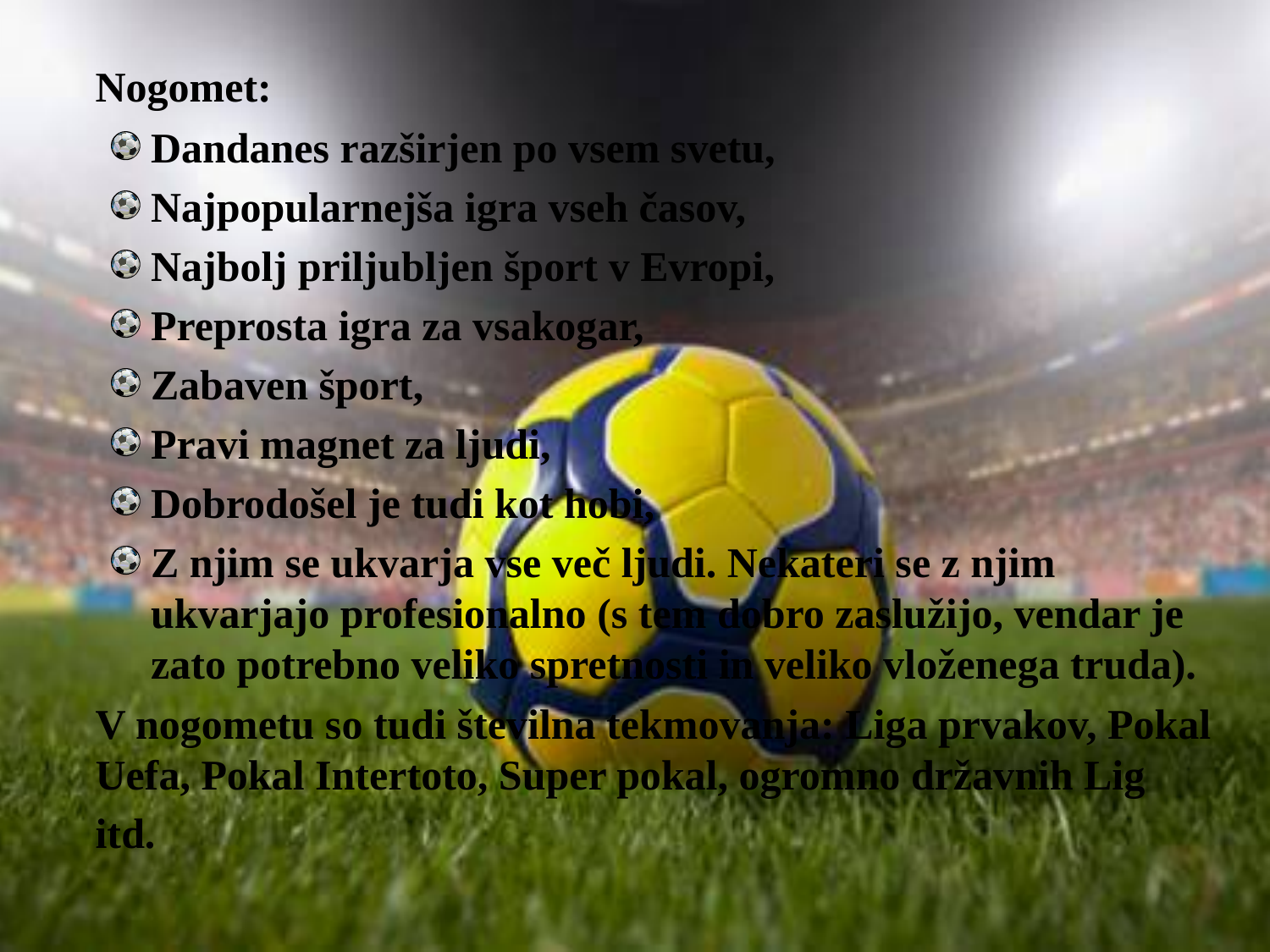

Nogomet:
Dandanes razširjen po vsem svetu,
Najpopularnejša igra vseh časov,
Najbolj priljubljen šport v Evropi,
Preprosta igra za vsakogar,
Zabaven šport,
Pravi magnet za ljudi,
Dobrodošel je tudi kot hobi,
Z njim se ukvarja vse več ljudi. Nekateri se z njim ukvarjajo profesionalno (s tem dobro zaslužijo, vendar je zato potrebno veliko spretnosti in veliko vloženega truda).
	V nogometu so tudi številna tekmovanja: Liga prvakov, Pokal Uefa, Pokal Intertoto, Super pokal, ogromno državnih Lig itd.